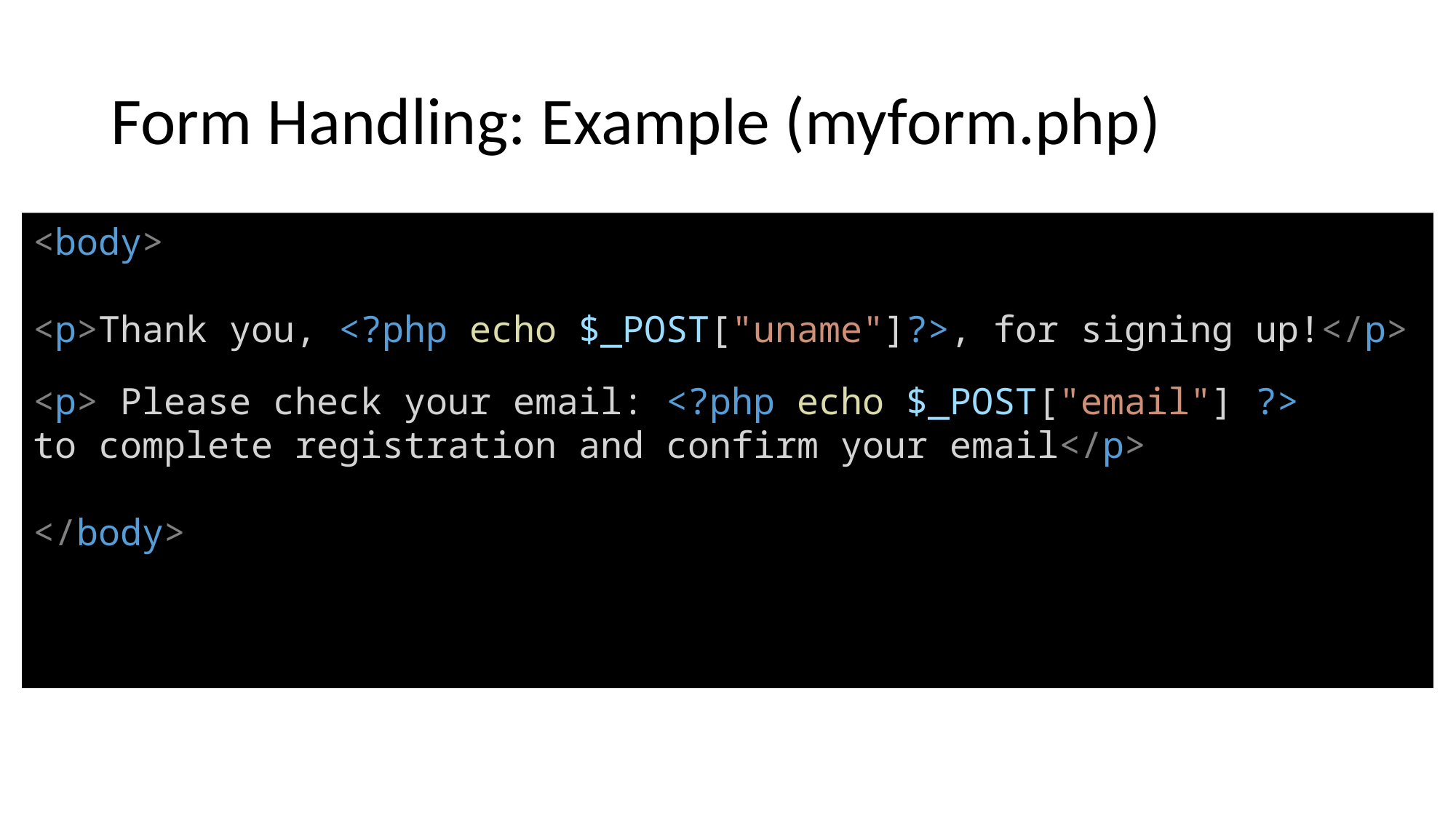

# Form Handling: Example (myform.php)
<body>

<p>Thank you, <?php echo $_POST["uname"]?>, for signing up!</p>

<p> Please check your email: <?php echo $_POST["email"] ?>
to complete registration and confirm your email</p>

</body>